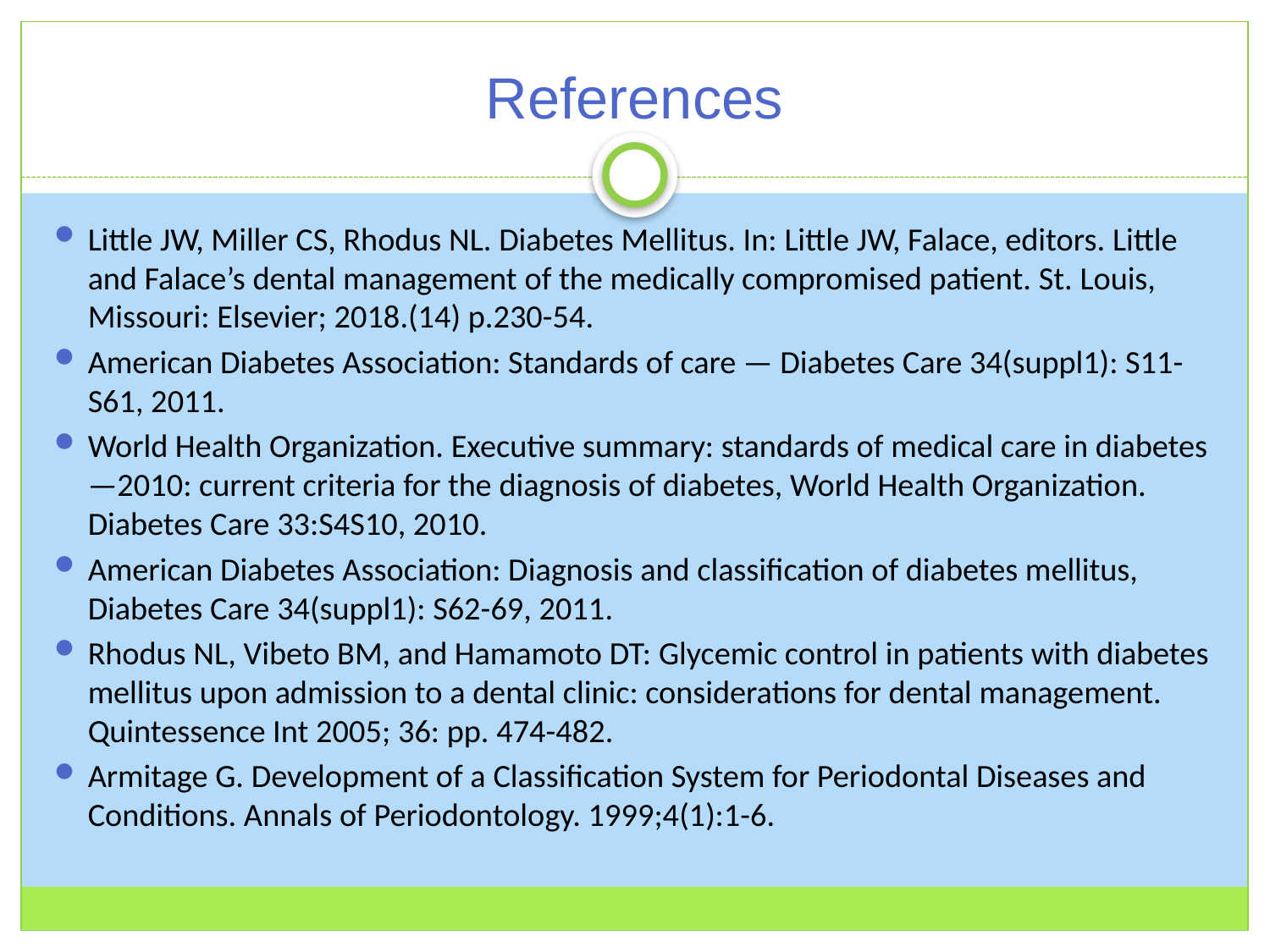

# References
Little JW, Miller CS, Rhodus NL. Diabetes Mellitus. In: Little JW, Falace, editors. Little and Falace’s dental management of the medically compromised patient. St. Louis, Missouri: Elsevier; 2018.(14) p.230-54.
American Diabetes Association: Standards of care — Diabetes Care 34(suppl1): S11-S61, 2011.
World Health Organization. Executive summary: standards of medical care in diabetes —2010: current criteria for the diagnosis of diabetes, World Health Organization. Diabetes Care 33:S4S10, 2010.
American Diabetes Association: Diagnosis and classification of diabetes mellitus, Diabetes Care 34(suppl1): S62-69, 2011.
Rhodus NL, Vibeto BM, and Hamamoto DT: Glycemic control in patients with diabetes mellitus upon admission to a dental clinic: considerations for dental management. Quintessence Int 2005; 36: pp. 474-482.
Armitage G. Development of a Classification System for Periodontal Diseases and Conditions. Annals of Periodontology. 1999;4(1):1-6.